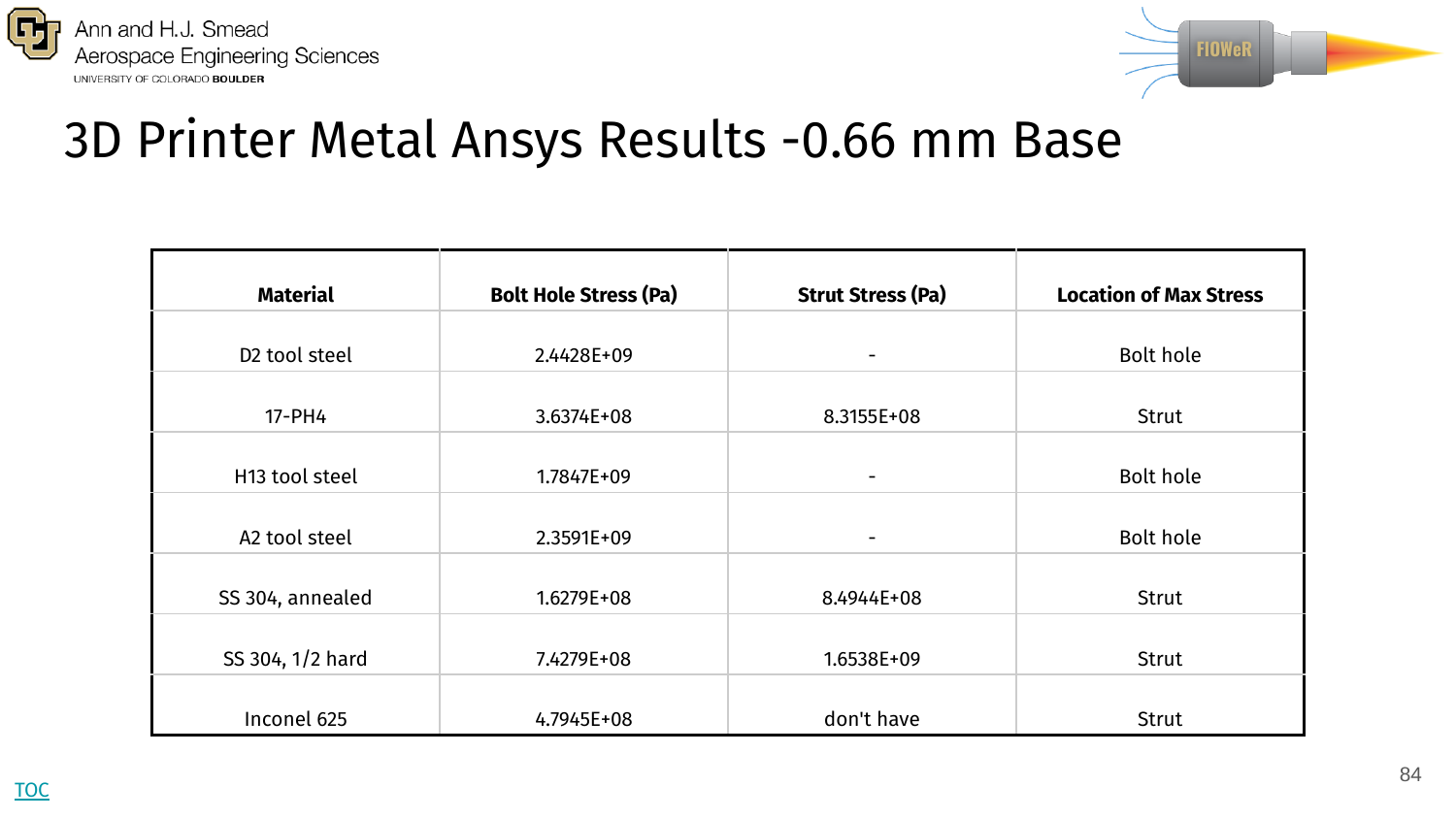

# 3D Printer Metal Ansys Results -0.66 mm Base
| Material | Bolt Hole Stress (Pa) | Strut Stress (Pa) | Location of Max Stress |
| --- | --- | --- | --- |
| D2 tool steel | 2.4428E+09 | - | Bolt hole |
| 17-PH4 | 3.6374E+08 | 8.3155E+08 | Strut |
| H13 tool steel | 1.7847E+09 | - | Bolt hole |
| A2 tool steel | 2.3591E+09 | - | Bolt hole |
| SS 304, annealed | 1.6279E+08 | 8.4944E+08 | Strut |
| SS 304, 1/2 hard | 7.4279E+08 | 1.6538E+09 | Strut |
| Inconel 625 | 4.7945E+08 | don't have | Strut |
84
TOC